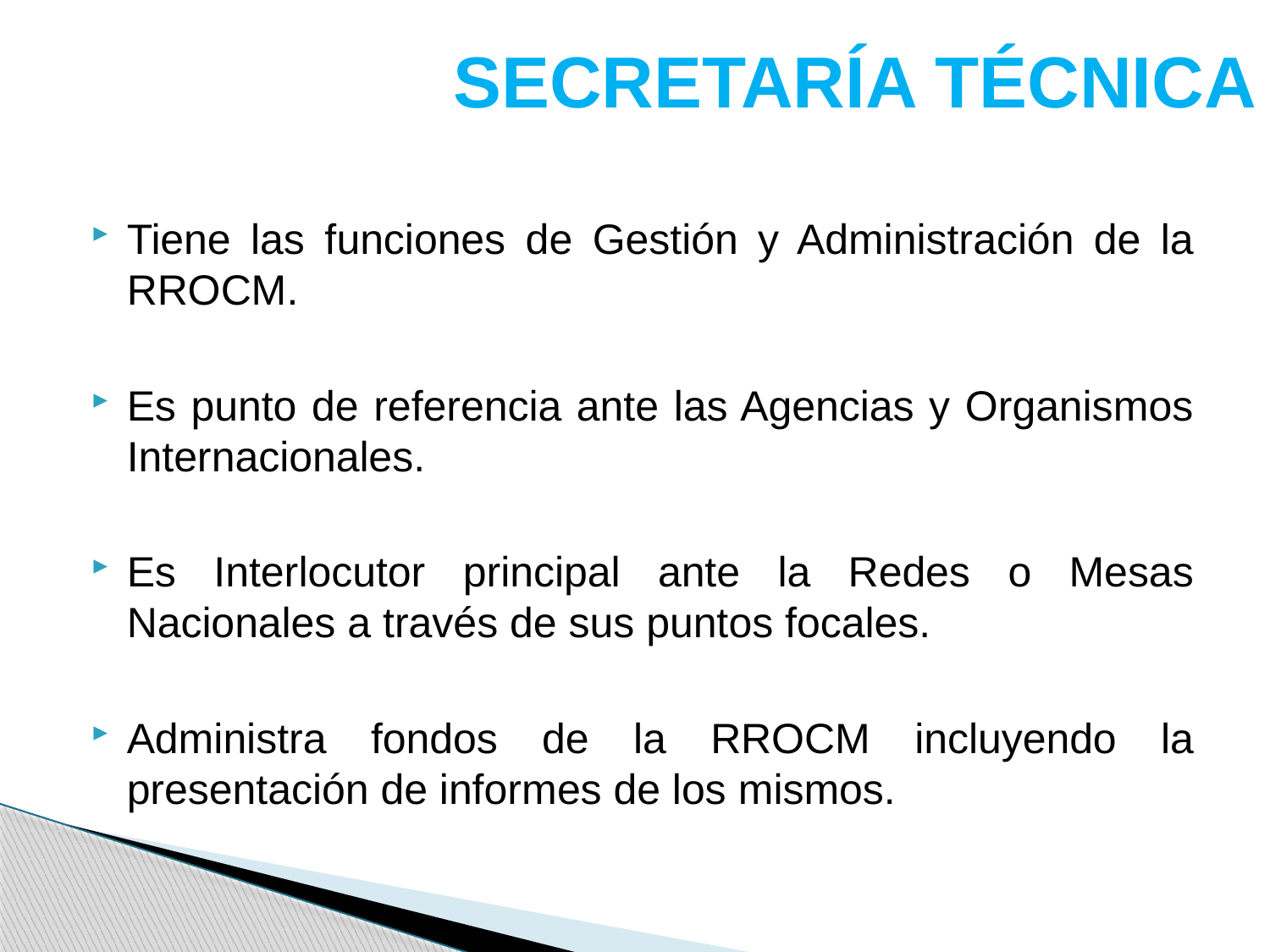

# SECRETARÍA TÉCNICA
Tiene las funciones de Gestión y Administración de la RROCM.

Es punto de referencia ante las Agencias y Organismos Internacionales.

Es Interlocutor principal ante la Redes o Mesas Nacionales a través de sus puntos focales.

Administra fondos de la RROCM incluyendo la presentación de informes de los mismos.